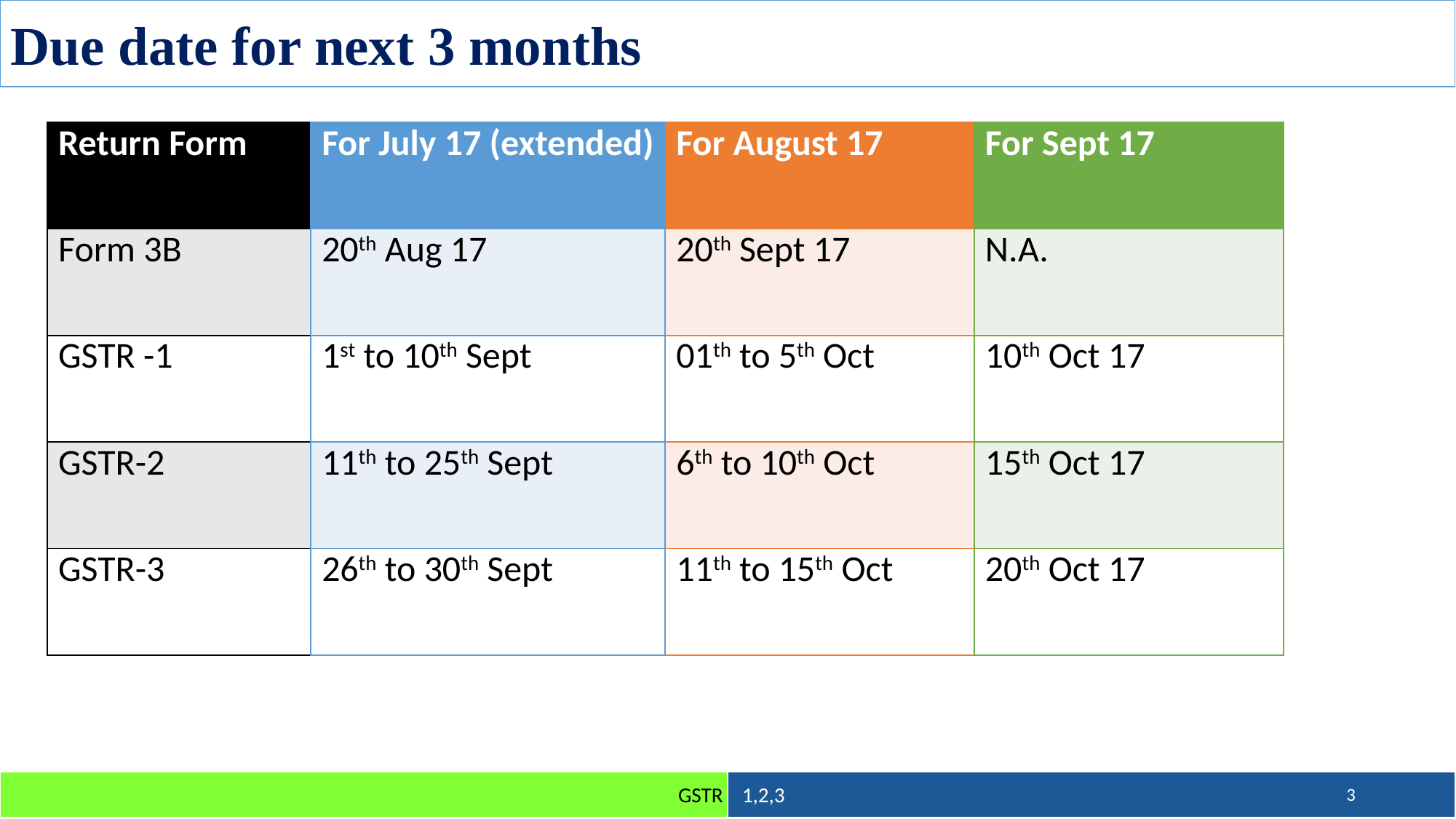

Due date for next 3 months
| For July 17 (extended) |
| --- |
| 20th Aug 17 |
| 1st to 10th Sept |
| 11th to 25th Sept |
| 26th to 30th Sept |
| For Sept 17 |
| --- |
| N.A. |
| 10th Oct 17 |
| 15th Oct 17 |
| 20th Oct 17 |
| Return Form |
| --- |
| Form 3B |
| GSTR -1 |
| GSTR-2 |
| GSTR-3 |
| For August 17 |
| --- |
| 20th Sept 17 |
| 01th to 5th Oct |
| 6th to 10th Oct |
| 11th to 15th Oct |

3